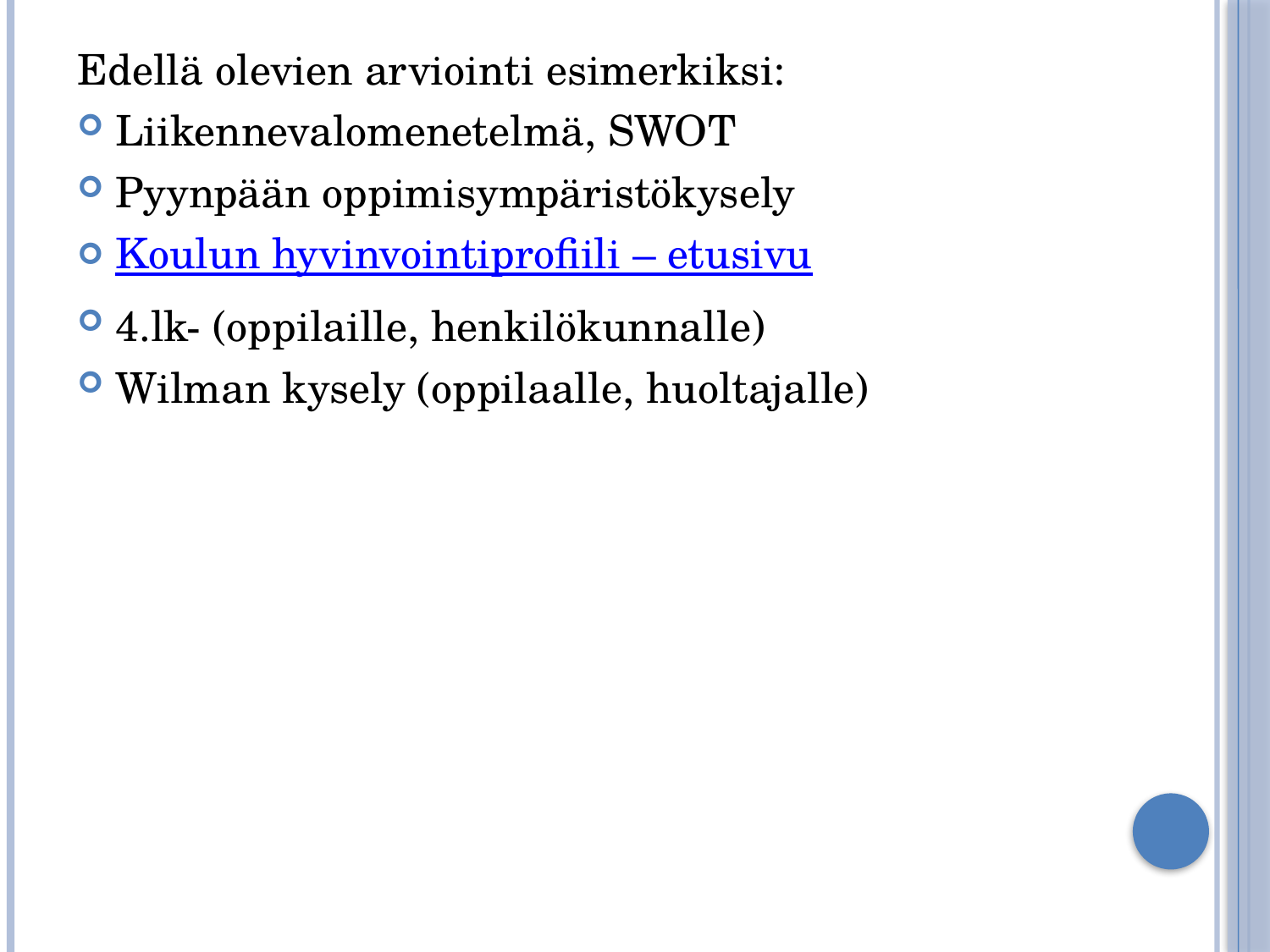

Edellä olevien arviointi esimerkiksi:
Liikennevalomenetelmä, SWOT
Pyynpään oppimisympäristökysely
Koulun hyvinvointiprofiili – etusivu
4.lk- (oppilaille, henkilökunnalle)
Wilman kysely (oppilaalle, huoltajalle)